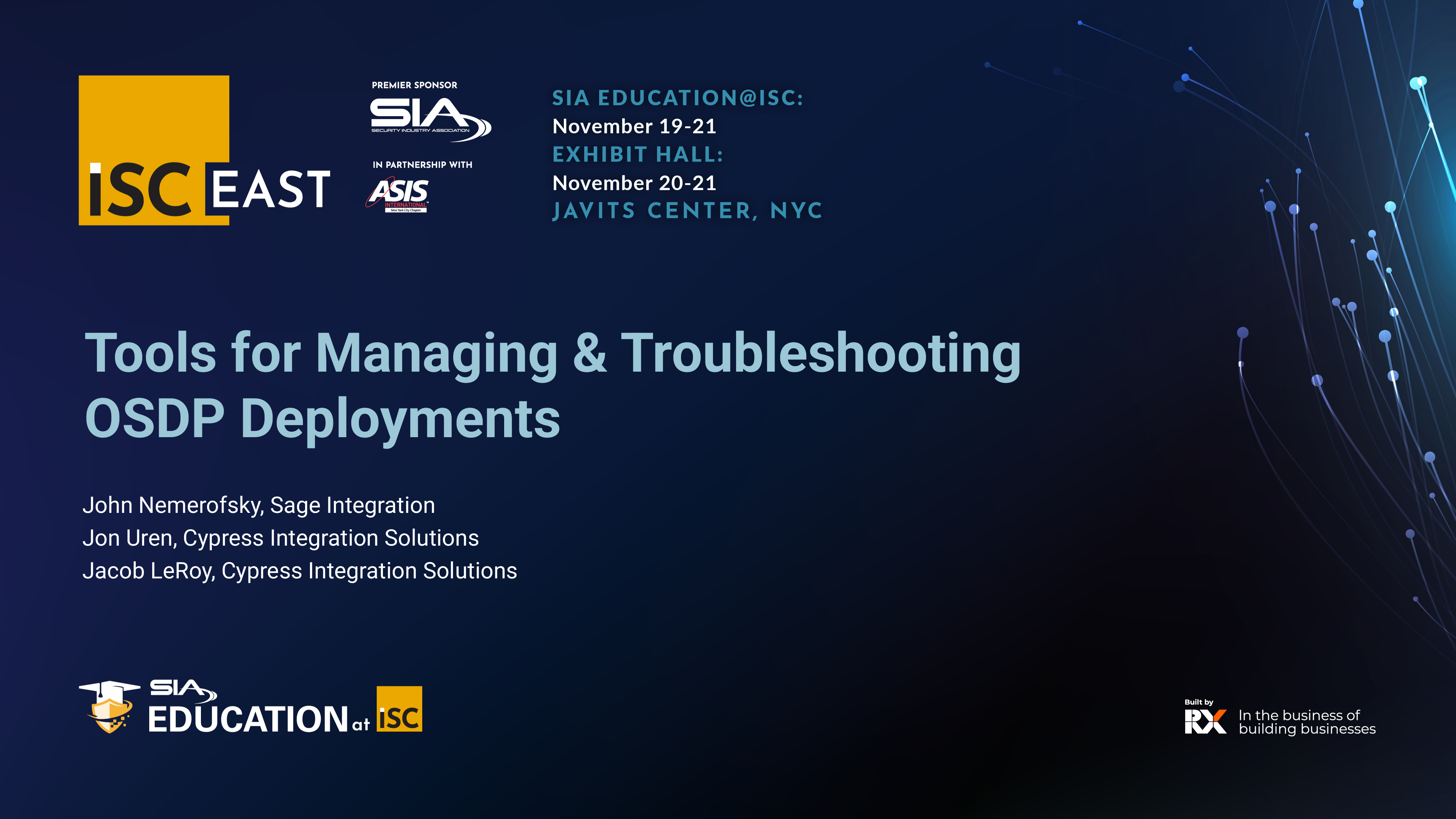

Tools for Managing & Troubleshooting
OSDP Deployments
John Nemerofsky, Sage Integration
Jon Uren, Cypress Integration Solutions
Jacob LeRoy, Cypress Integration Solutions